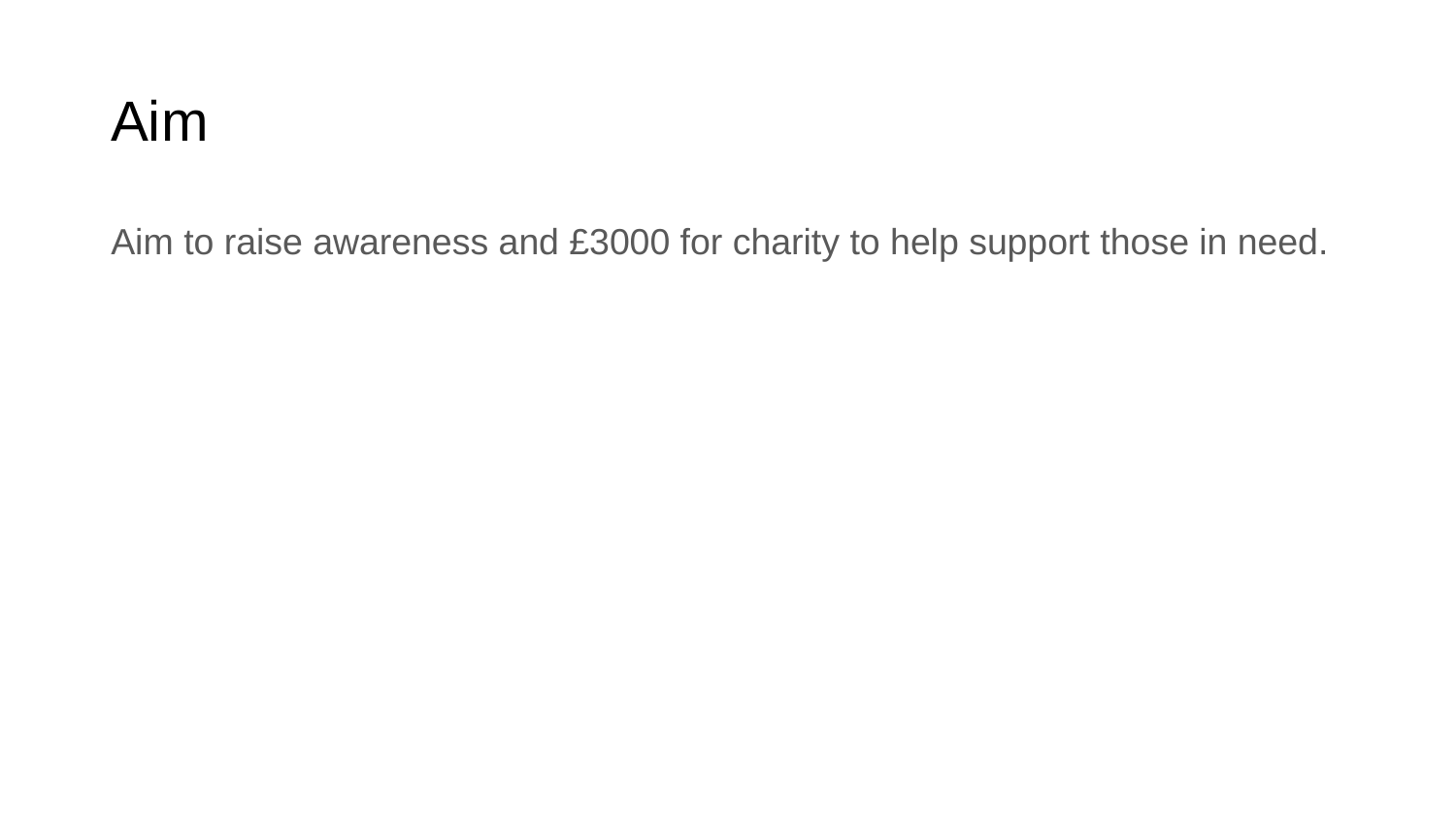

# Aim
Aim to raise awareness and £3000 for charity to help support those in need.